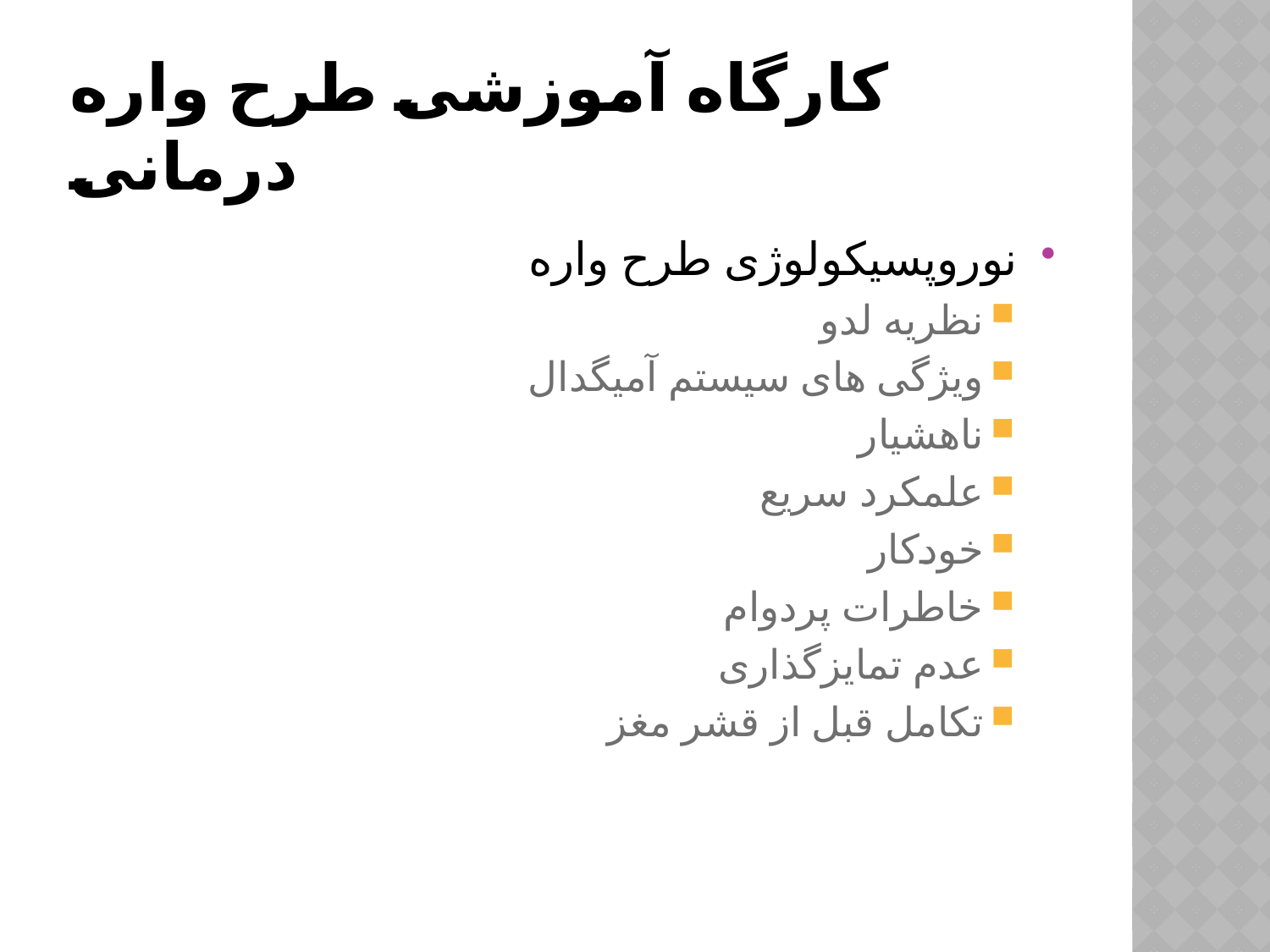

# کارگاه آموزشی طرح واره درمانی
نوروپسیکولوژی طرح واره
نظریه لدو
ویژگی های سیستم آمیگدال
ناهشیار
علمکرد سریع
خودکار
خاطرات پردوام
عدم تمایزگذاری
تکامل قبل از قشر مغز